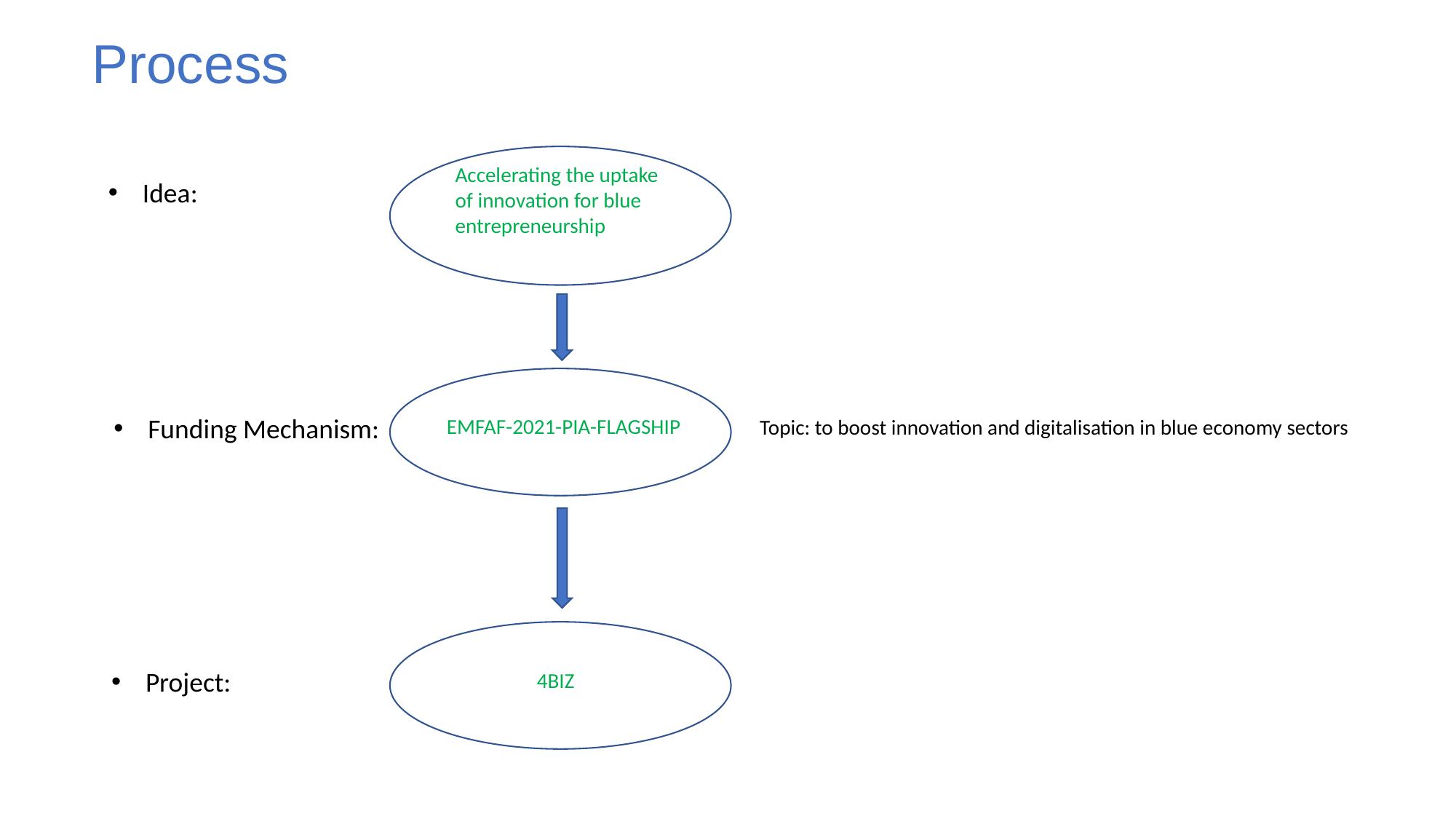

Process

Accelerating the uptake of innovation for blue entrepreneurship
Idea:

EMFAF-2021-PIA-FLAGSHIP
Funding Mechanism:
Topic: to boost innovation and digitalisation in blue economy sectors

4BIZ
Project: